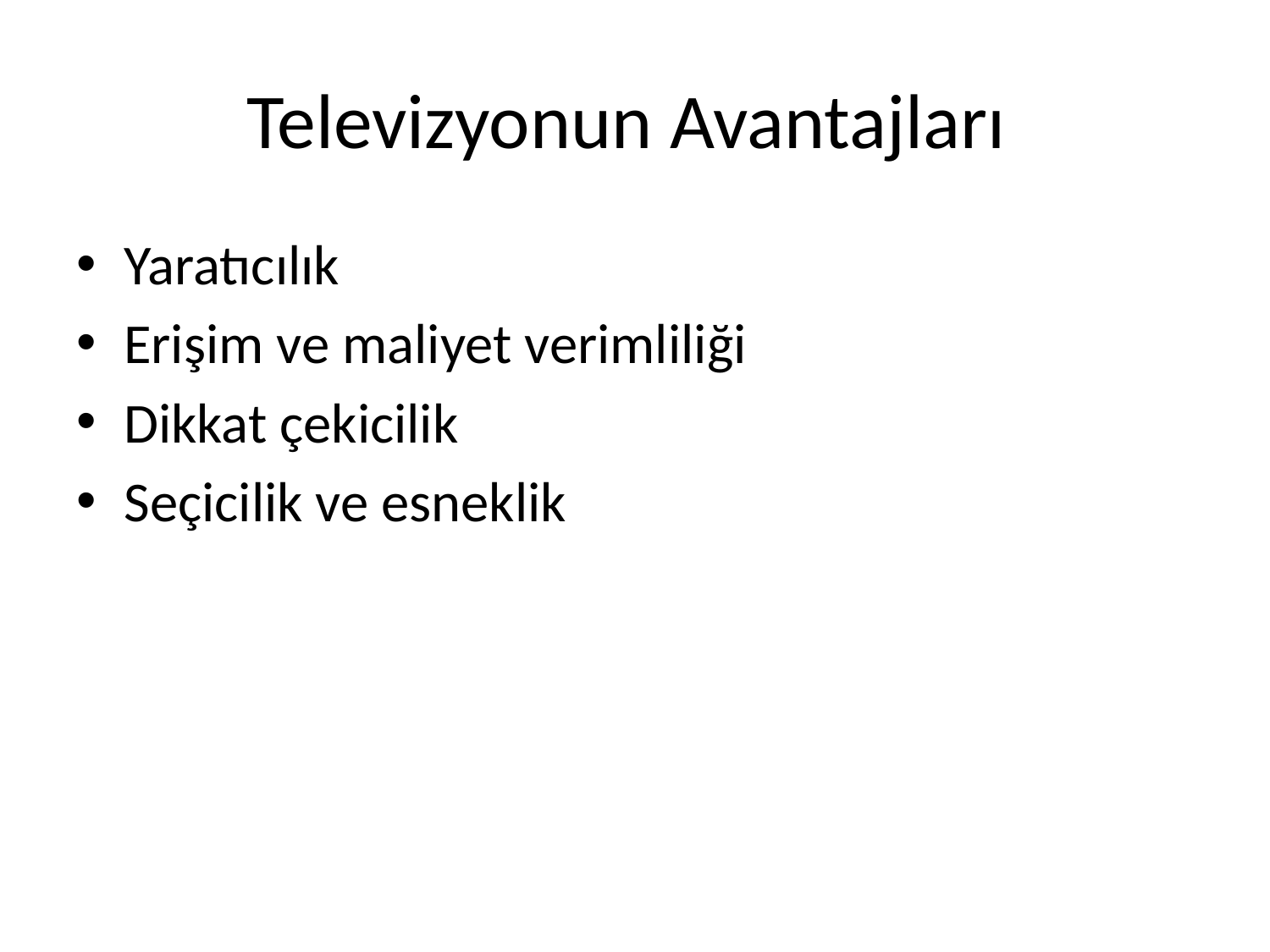

# Televizyonun Avantajları
Yaratıcılık
Erişim ve maliyet verimliliği
Dikkat çekicilik
Seçicilik ve esneklik